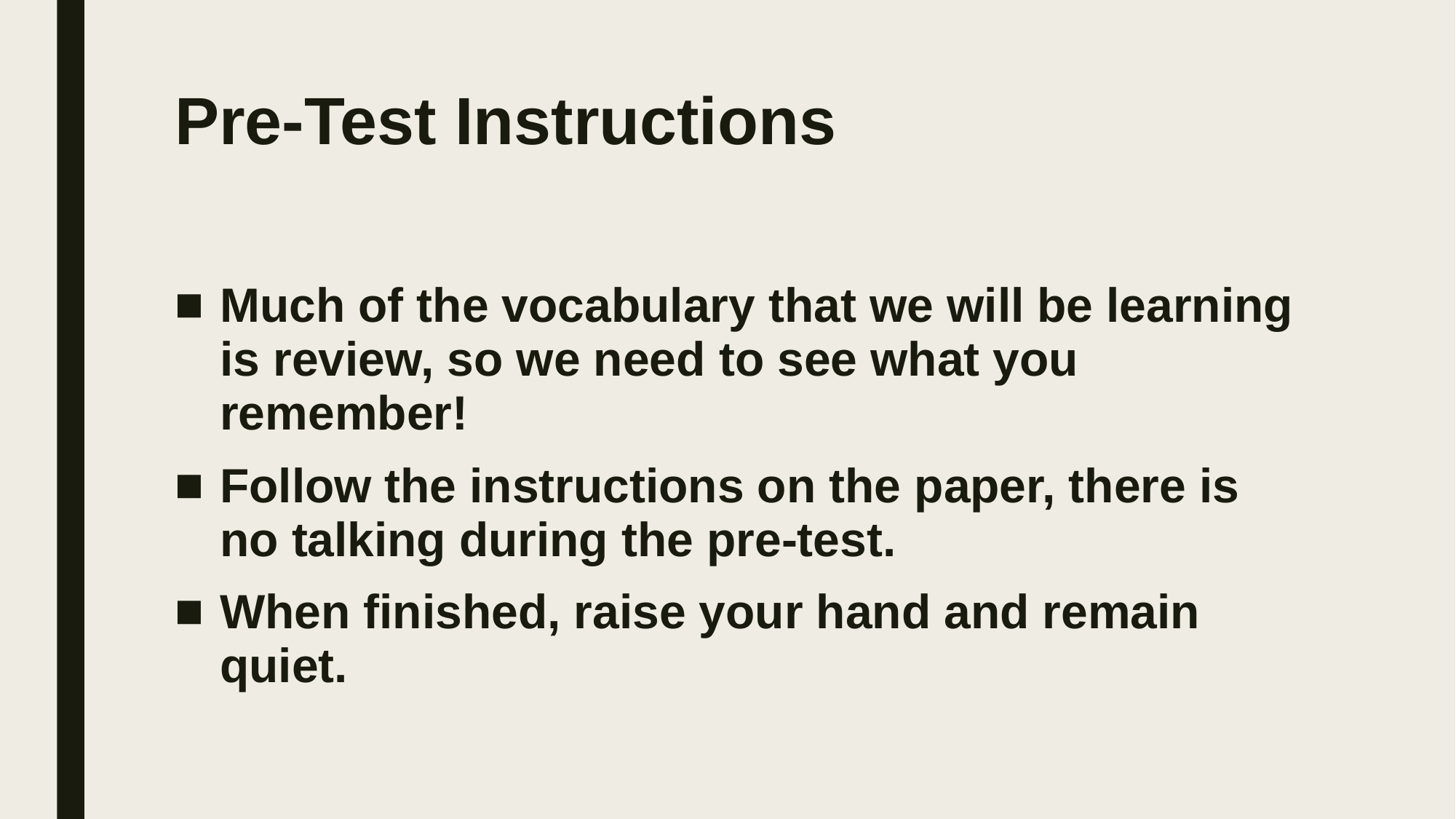

# Pre-Test Instructions
Much of the vocabulary that we will be learning is review, so we need to see what you remember!
Follow the instructions on the paper, there is no talking during the pre-test.
When finished, raise your hand and remain quiet.